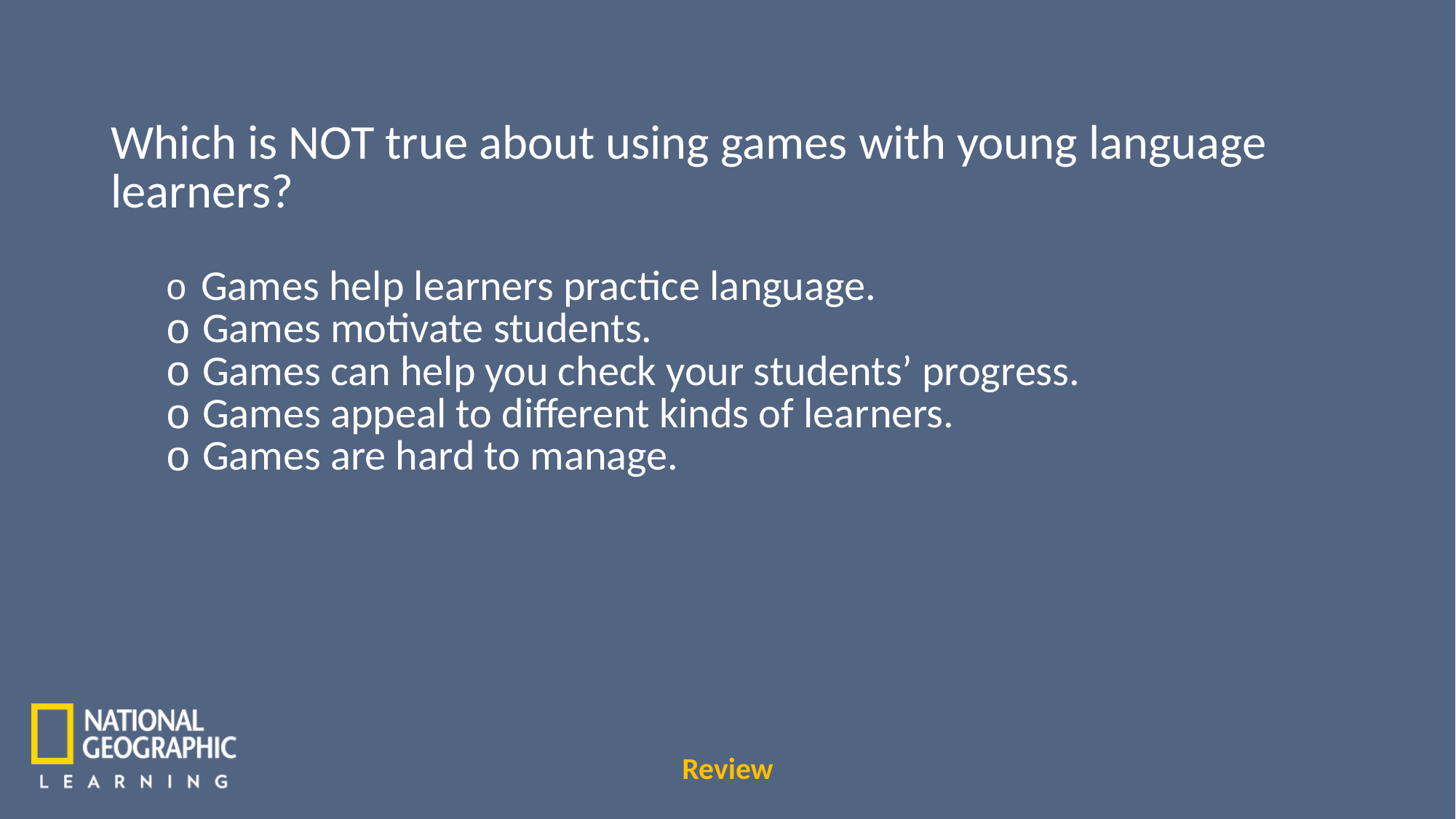

Which is NOT true about using games with young language learners?

 Games help learners practice language.
 Games motivate students.
 Games can help you check your students’ progress.
 Games appeal to different kinds of learners.
 Games are hard to manage.